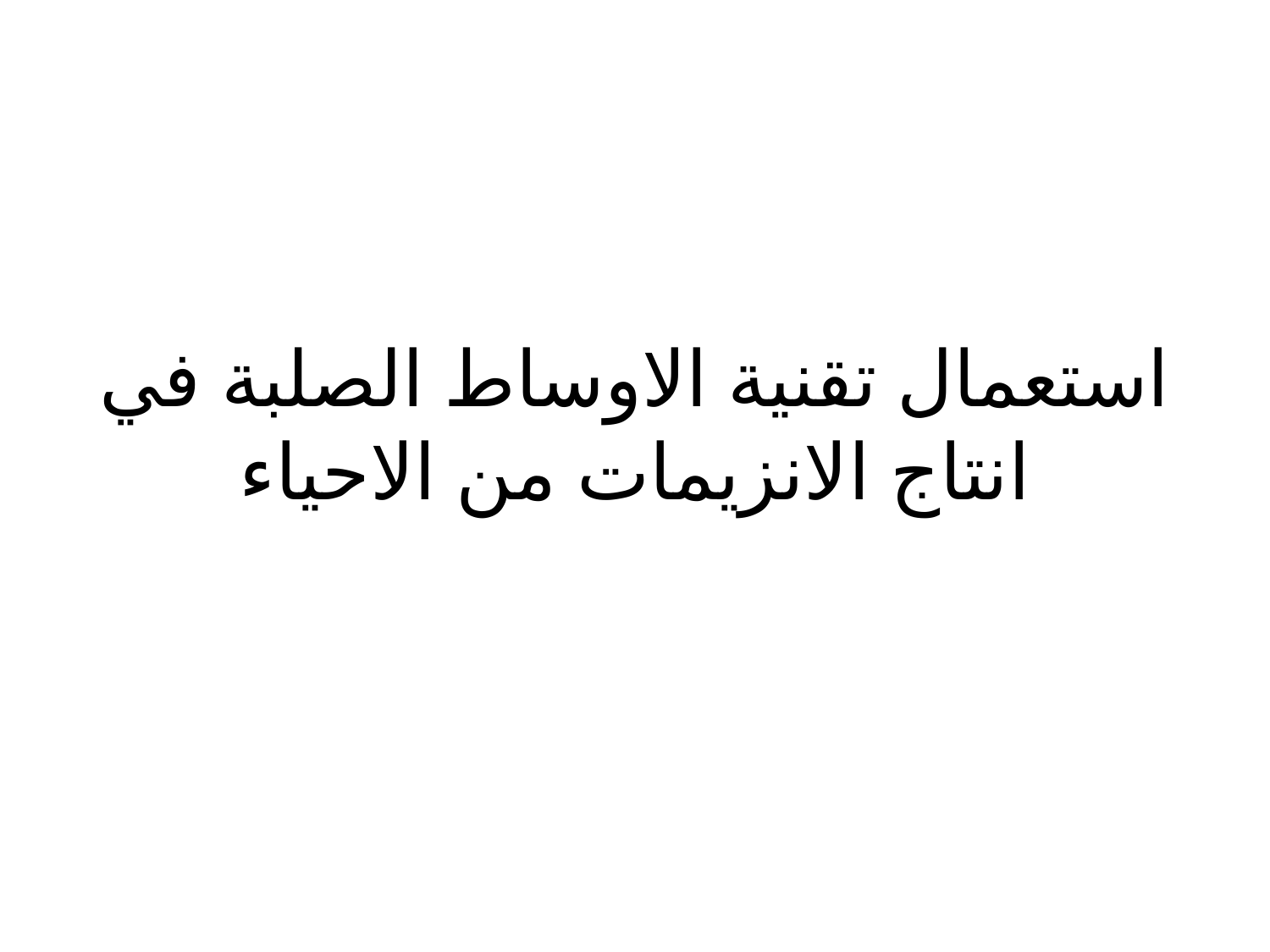

# استعمال تقنية الاوساط الصلبة في انتاج الانزيمات من الاحياء